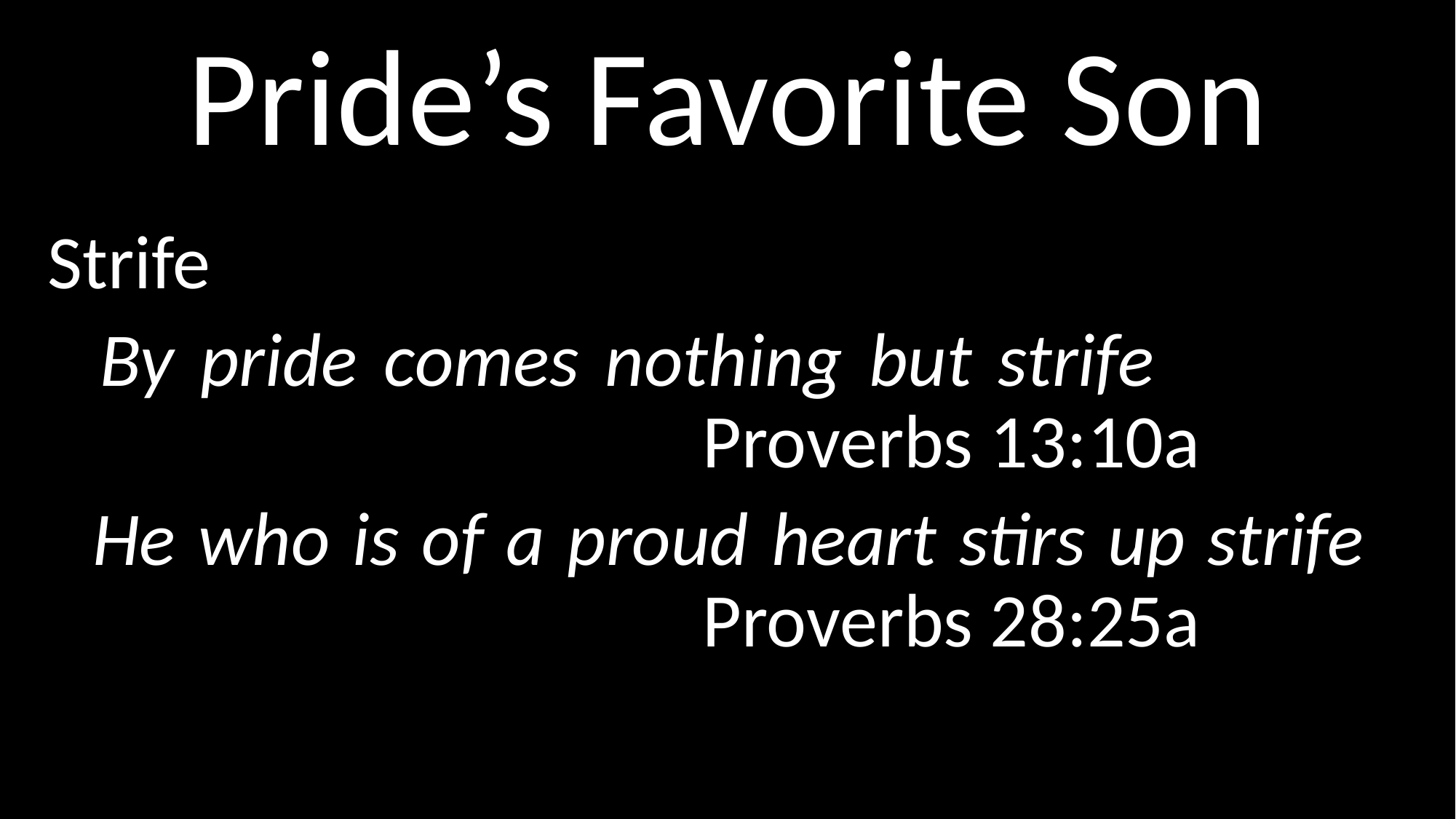

# Pride’s Favorite Son
Strife
  By pride comes nothing but strife									Proverbs 13:10a
  He who is of a proud heart stirs up strife 							Proverbs 28:25a